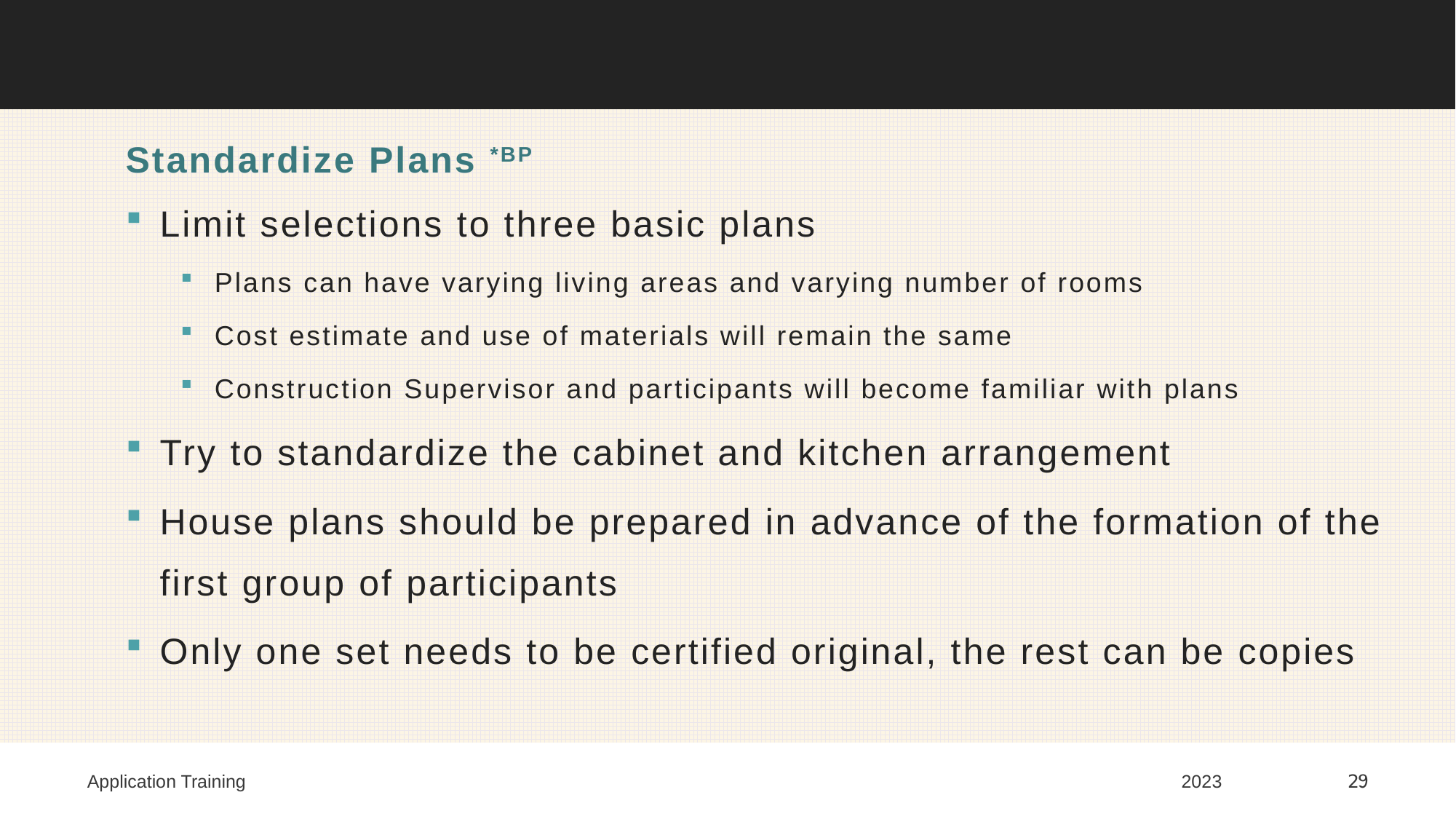

Standardize Plans *BP
Limit selections to three basic plans
Plans can have varying living areas and varying number of rooms
Cost estimate and use of materials will remain the same
Construction Supervisor and participants will become familiar with plans
Try to standardize the cabinet and kitchen arrangement
House plans should be prepared in advance of the formation of the first group of participants
Only one set needs to be certified original, the rest can be copies
Application Training
2023
29